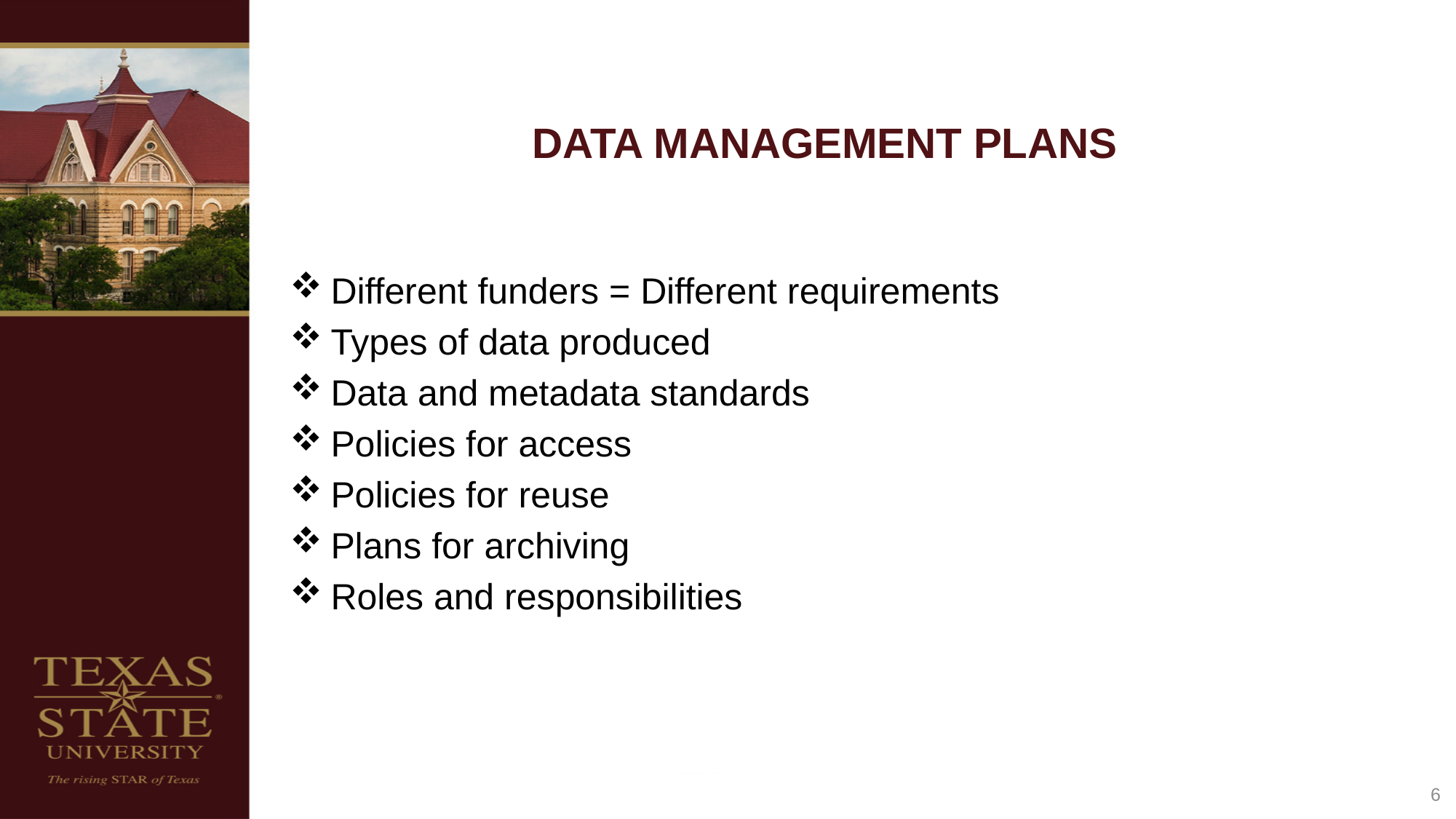

# Data Management Plans

Different funders = Different requirements
Types of data produced
Data and metadata standards
Policies for access
Policies for reuse
Plans for archiving
Roles and responsibilities

6